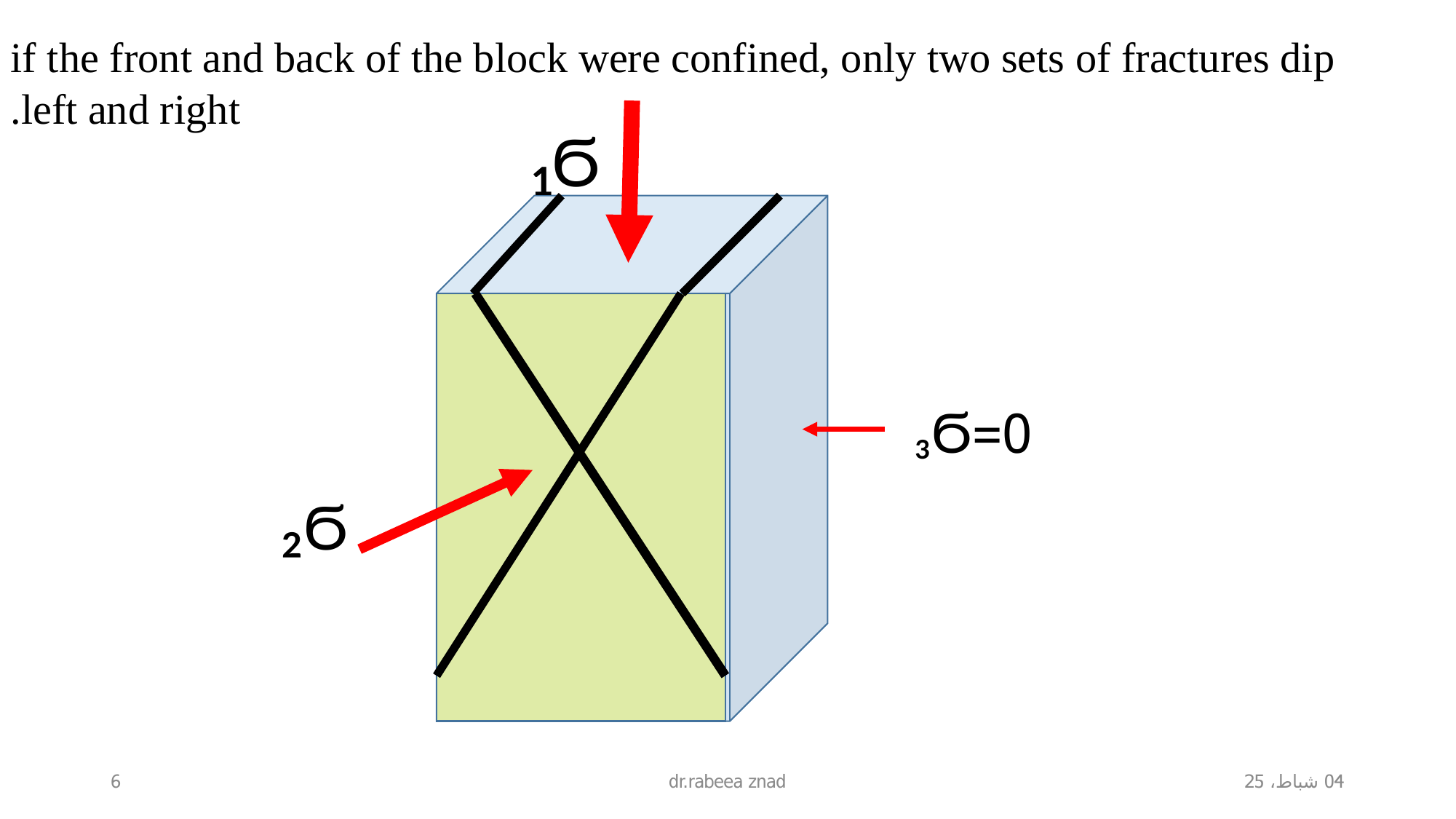

if the front and back of the block were confined, only two sets of fractures dip left and right.
₁Ϭ

0=₃Ϭ
₂Ϭ
6
dr.rabeea znad
04 شباط، 25